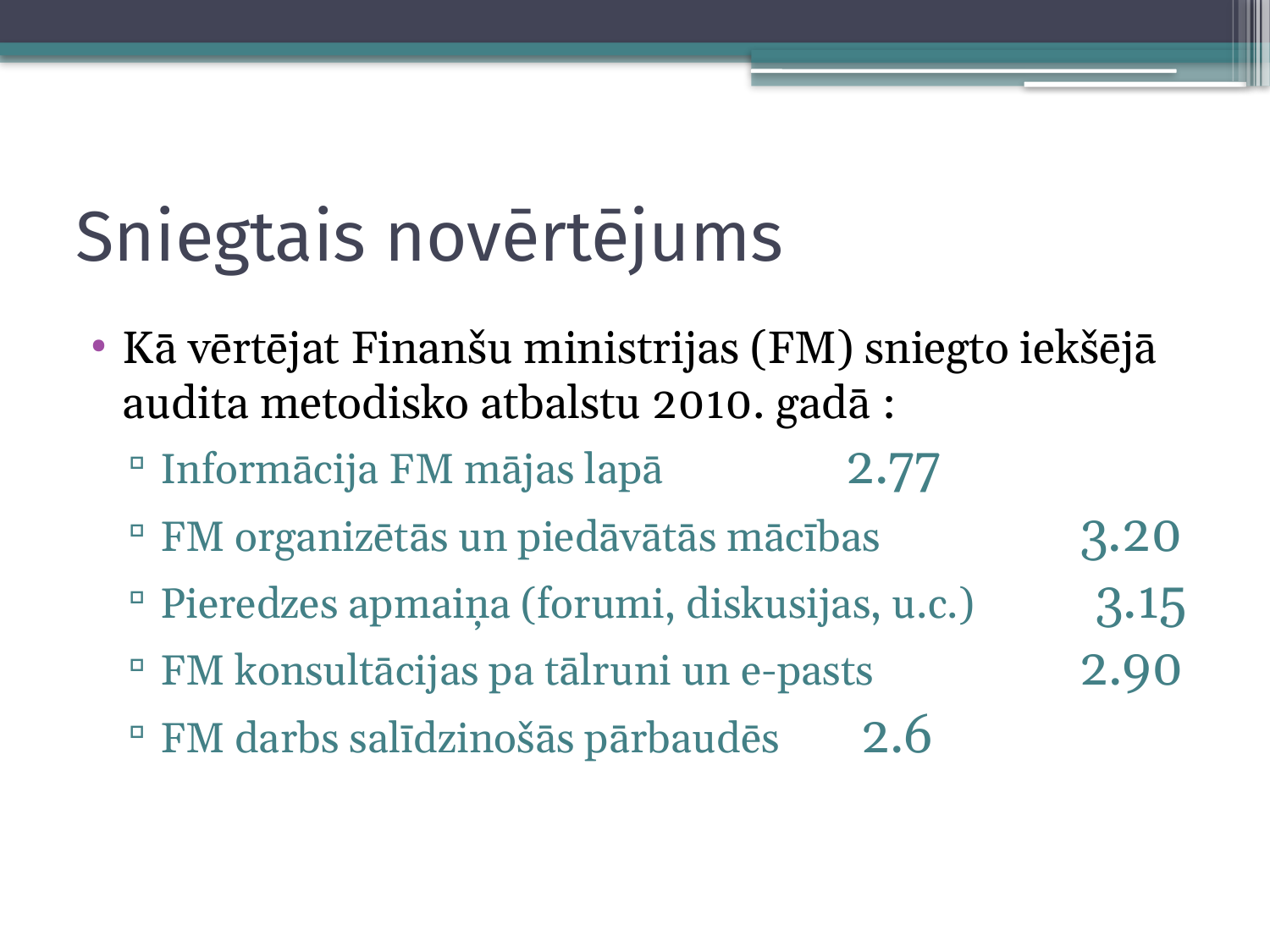

# Sniegtais novērtējums
Kā vērtējat Finanšu ministrijas (FM) sniegto iekšējā audita metodisko atbalstu 2010. gadā :
Informācija FM mājas lapā		          2.77
FM organizētās un piedāvātās mācības	          3.20
Pieredzes apmaiņa (forumi, diskusijas, u.c.)  	3.15
FM konsultācijas pa tālruni un e-pasts 	          2.90
FM darbs salīdzinošās pārbaudēs  		2.6